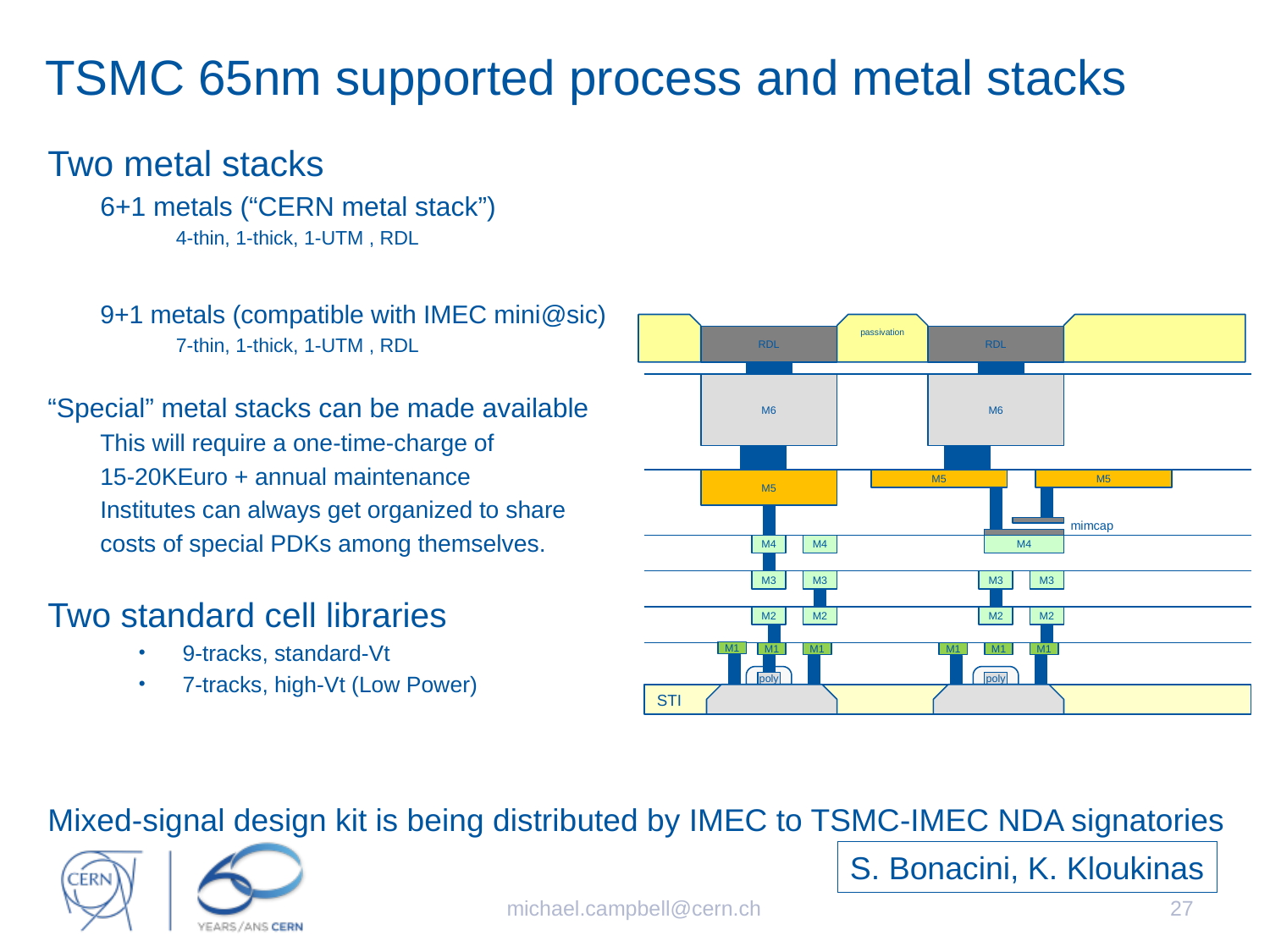

# TSMC 65nm supported process and metal stacks
Two metal stacks
6+1 metals (“CERN metal stack”)
4-thin, 1-thick, 1-UTM , RDL

9+1 metals (compatible with IMEC mini@sic)
7-thin, 1-thick, 1-UTM , RDL

“Special” metal stacks can be made available
This will require a one-time-charge of
15-20KEuro + annual maintenance
Institutes can always get organized to share
costs of special PDKs among themselves.

Two standard cell libraries
9-tracks, standard-Vt
7-tracks, high-Vt (Low Power)

Mixed-signal design kit is being distributed by IMEC to TSMC-IMEC NDA signatories

passivation

RDL
RDL

M6
M6

M5
M5
M5

mimcap

M4
M4
M4

M3
M3
M3
M3

M2
M2
M2
M2

M1
M1
M1
M1
M1
M1
W
W
W
W
W

poly
poly
STI

S. Bonacini, K. Kloukinas
michael.campbell@cern.ch
27